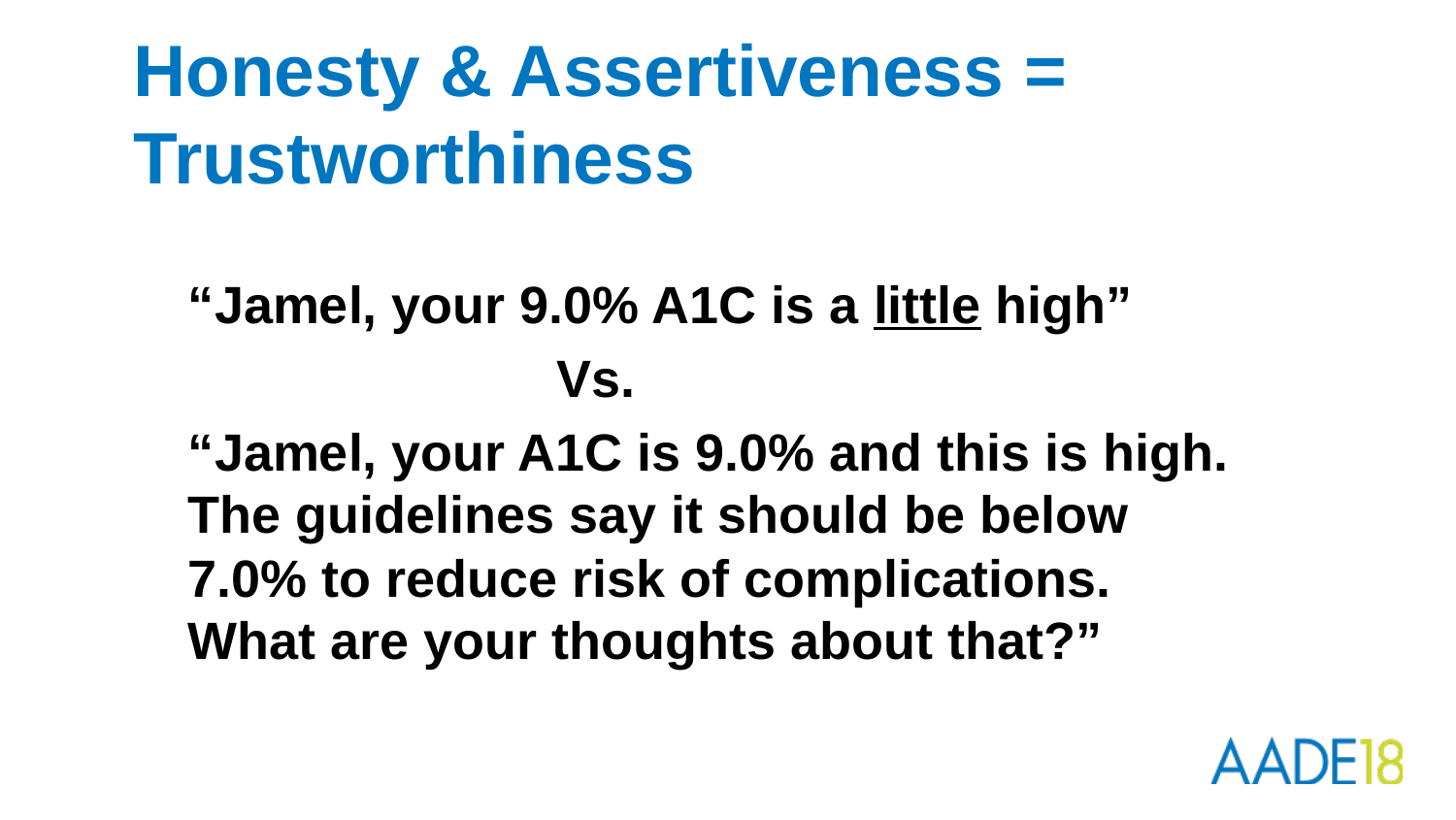

# Honesty & Assertiveness = Trustworthiness

“Jamel, your 9.0% A1C is a little high”
           Vs.
“Jamel, your A1C is 9.0% and this is high. The guidelines say it should be below 7.0% to reduce risk of complications. What are your thoughts about that?”